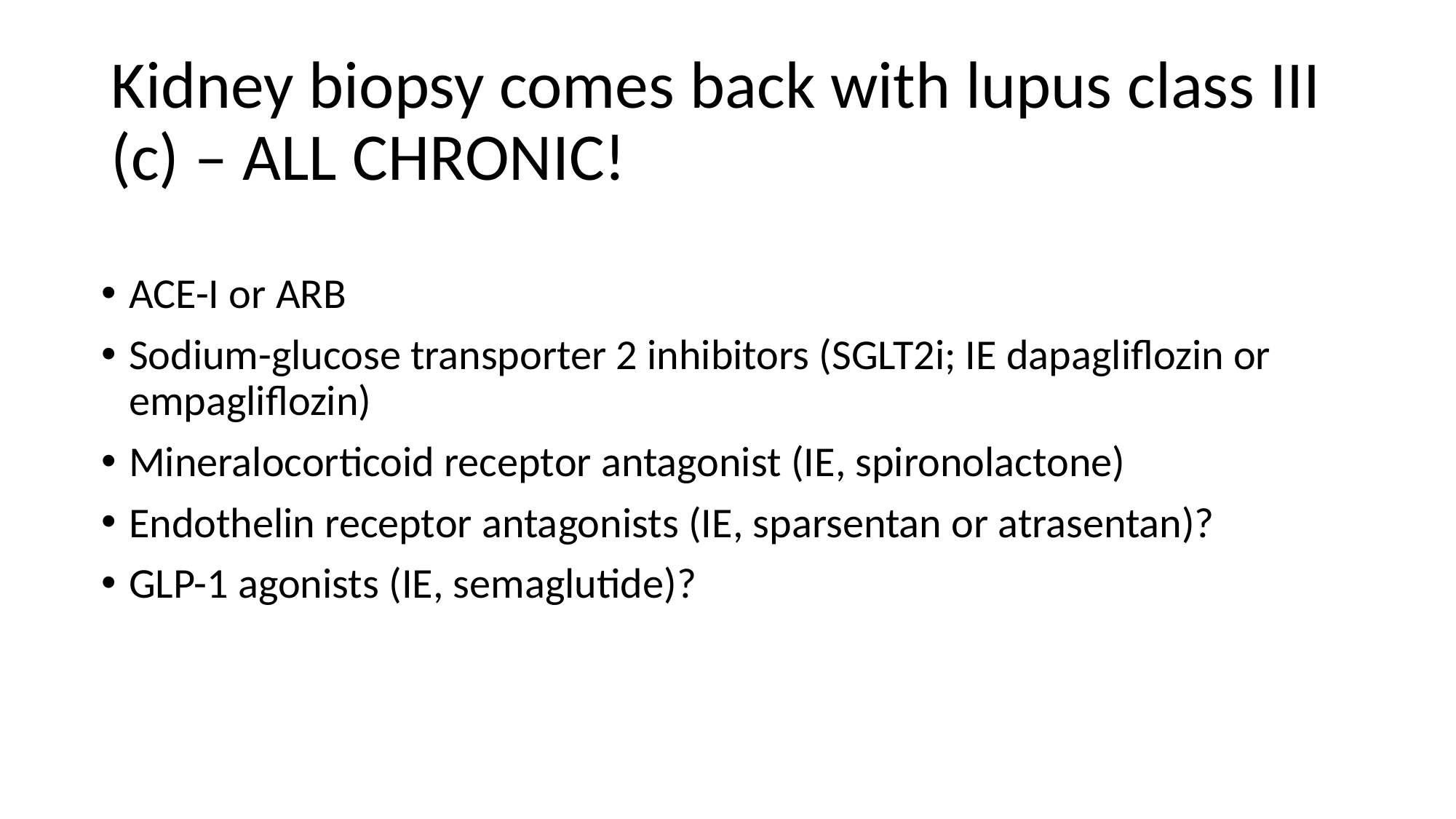

# Kidney biopsy comes back with lupus class III (c) – ALL CHRONIC!
ACE-I or ARB
Sodium-glucose transporter 2 inhibitors (SGLT2i; IE dapagliflozin or empagliflozin)
Mineralocorticoid receptor antagonist (IE, spironolactone)
Endothelin receptor antagonists (IE, sparsentan or atrasentan)?
GLP-1 agonists (IE, semaglutide)?